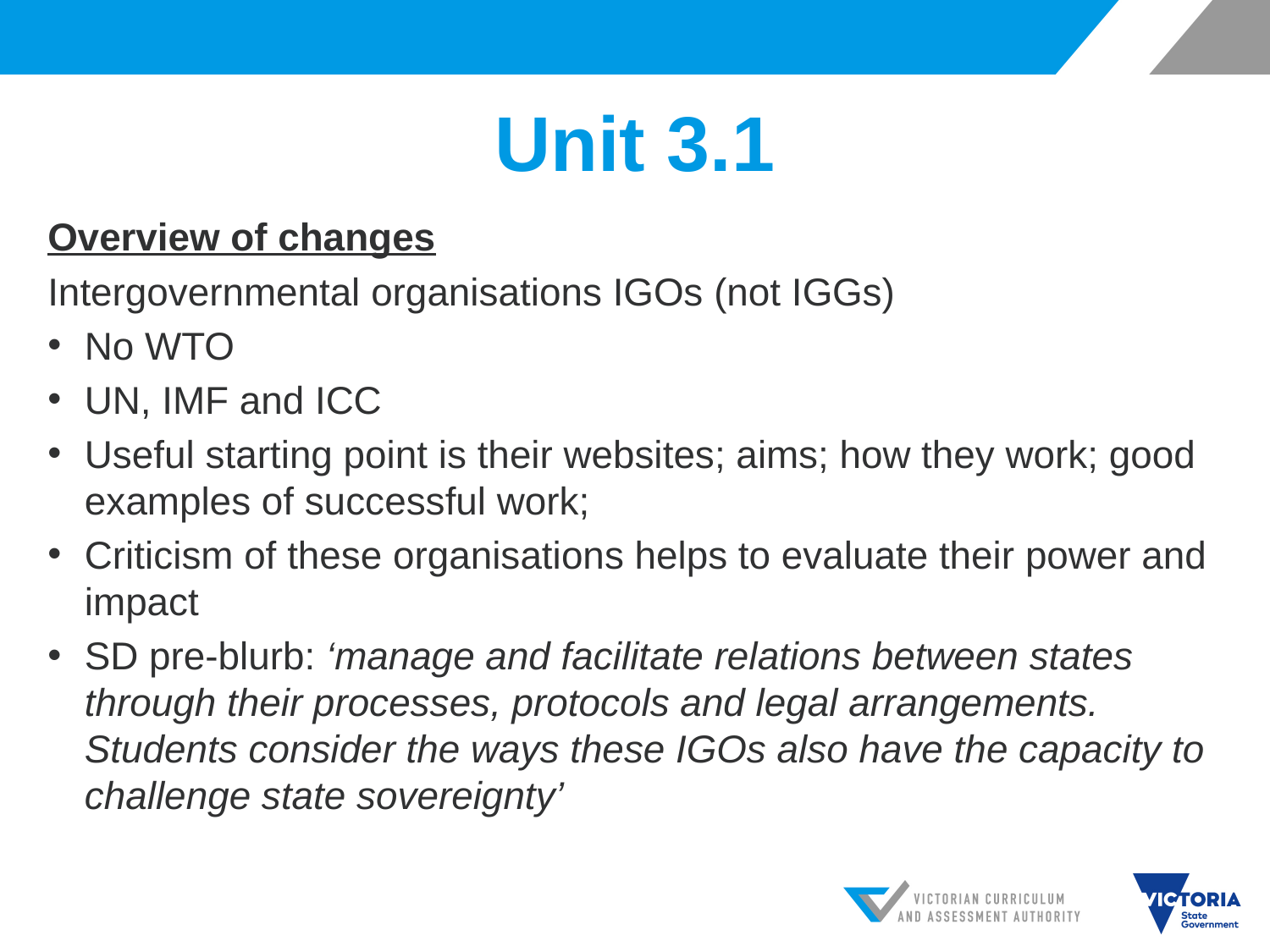

# Unit 3.1
Overview of changes
Intergovernmental organisations IGOs (not IGGs)
No WTO
UN, IMF and ICC
Useful starting point is their websites; aims; how they work; good examples of successful work;
Criticism of these organisations helps to evaluate their power and impact
SD pre-blurb: ‘manage and facilitate relations between states through their processes, protocols and legal arrangements. Students consider the ways these IGOs also have the capacity to challenge state sovereignty’